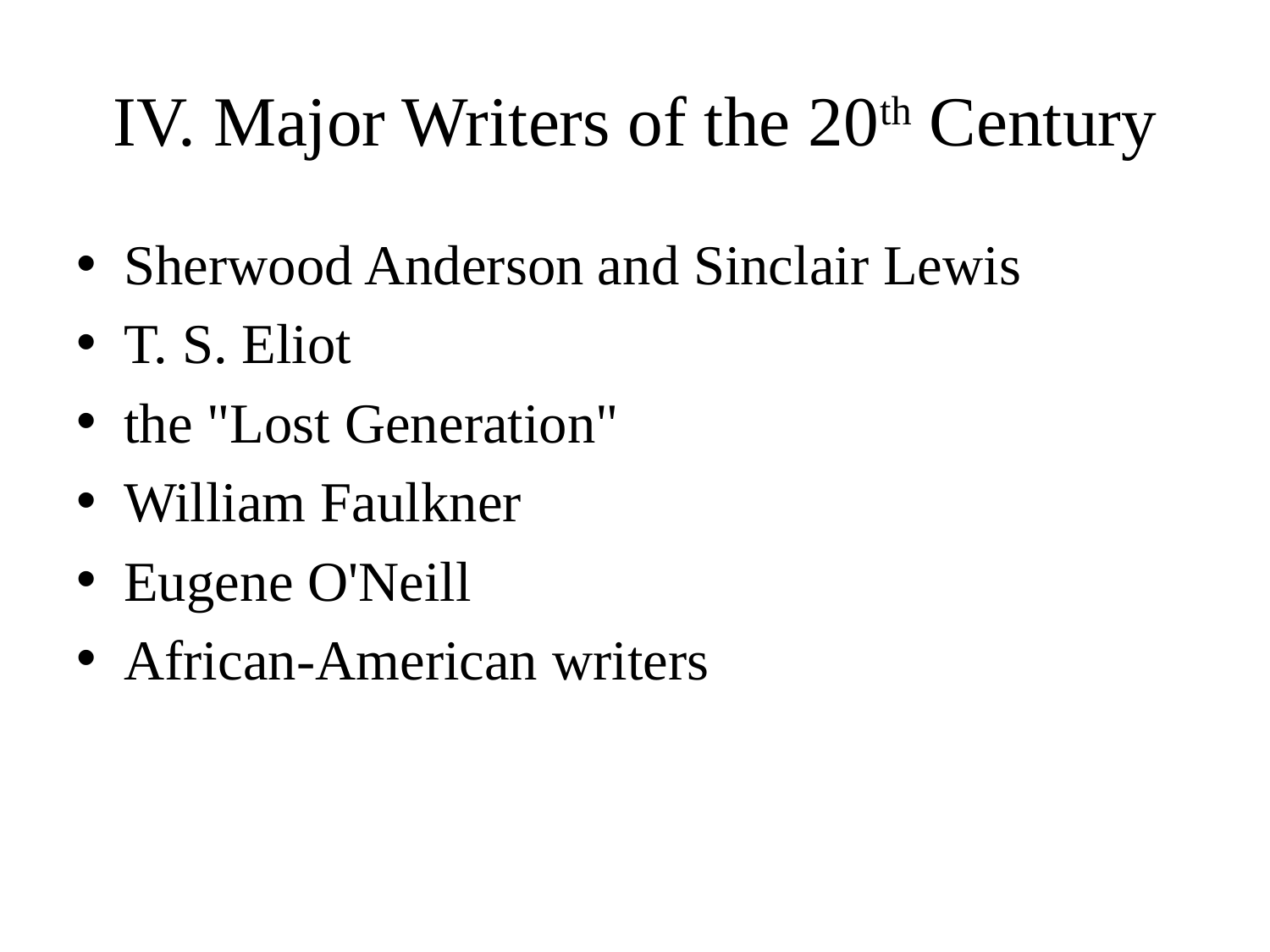

# IV. Major Writers of the 20th Century
Sherwood Anderson and Sinclair Lewis
T. S. Eliot
the "Lost Generation"
William Faulkner
Eugene O'Neill
African-American writers